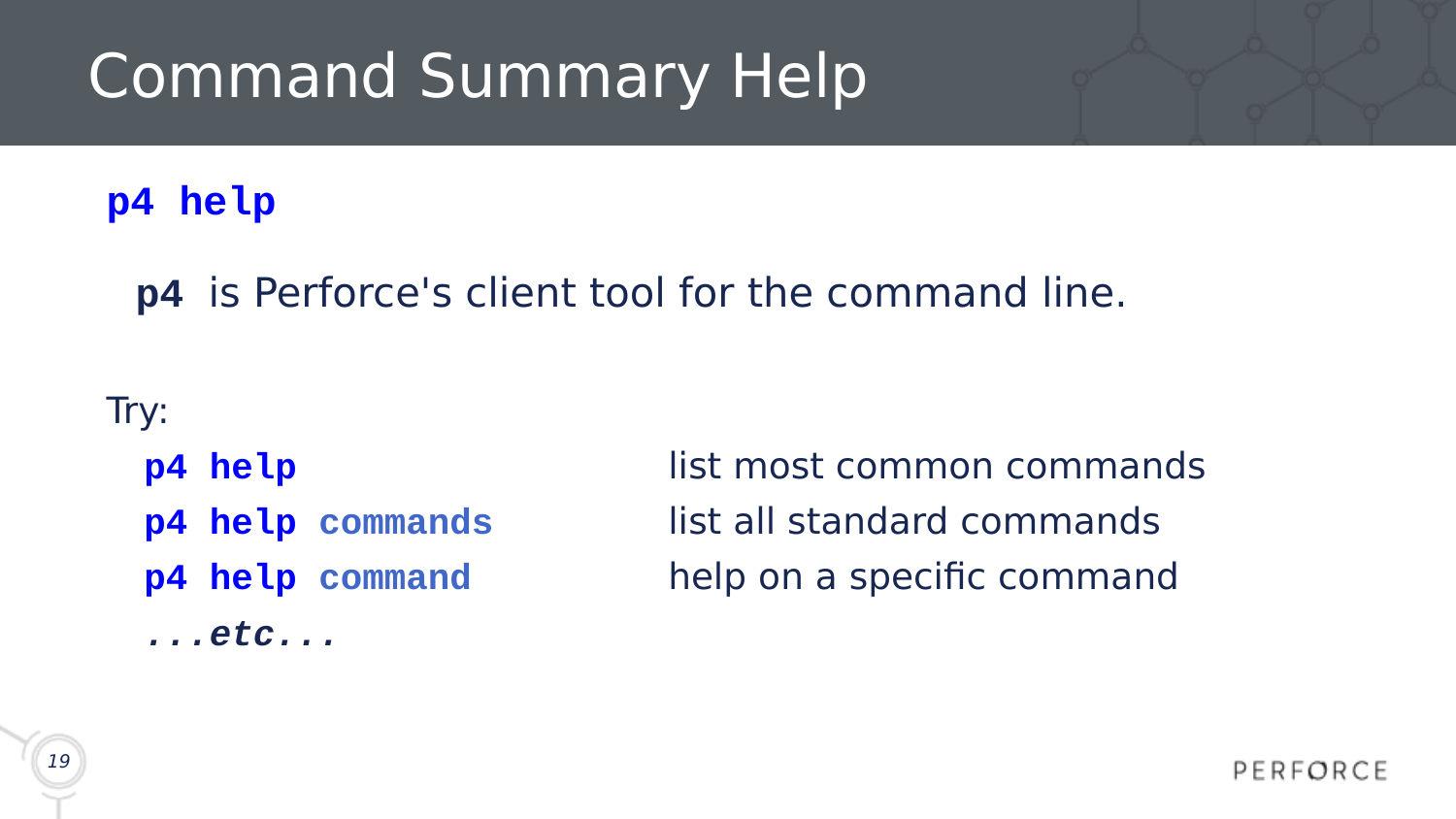

# Command Summary Help
p4 help

   p4 is Perforce's client tool for the command line.

Try:
	p4 help simple          list most common commands
	p4 help commands        list all standard commands
	p4 help command         help on a specific command
	...etc...